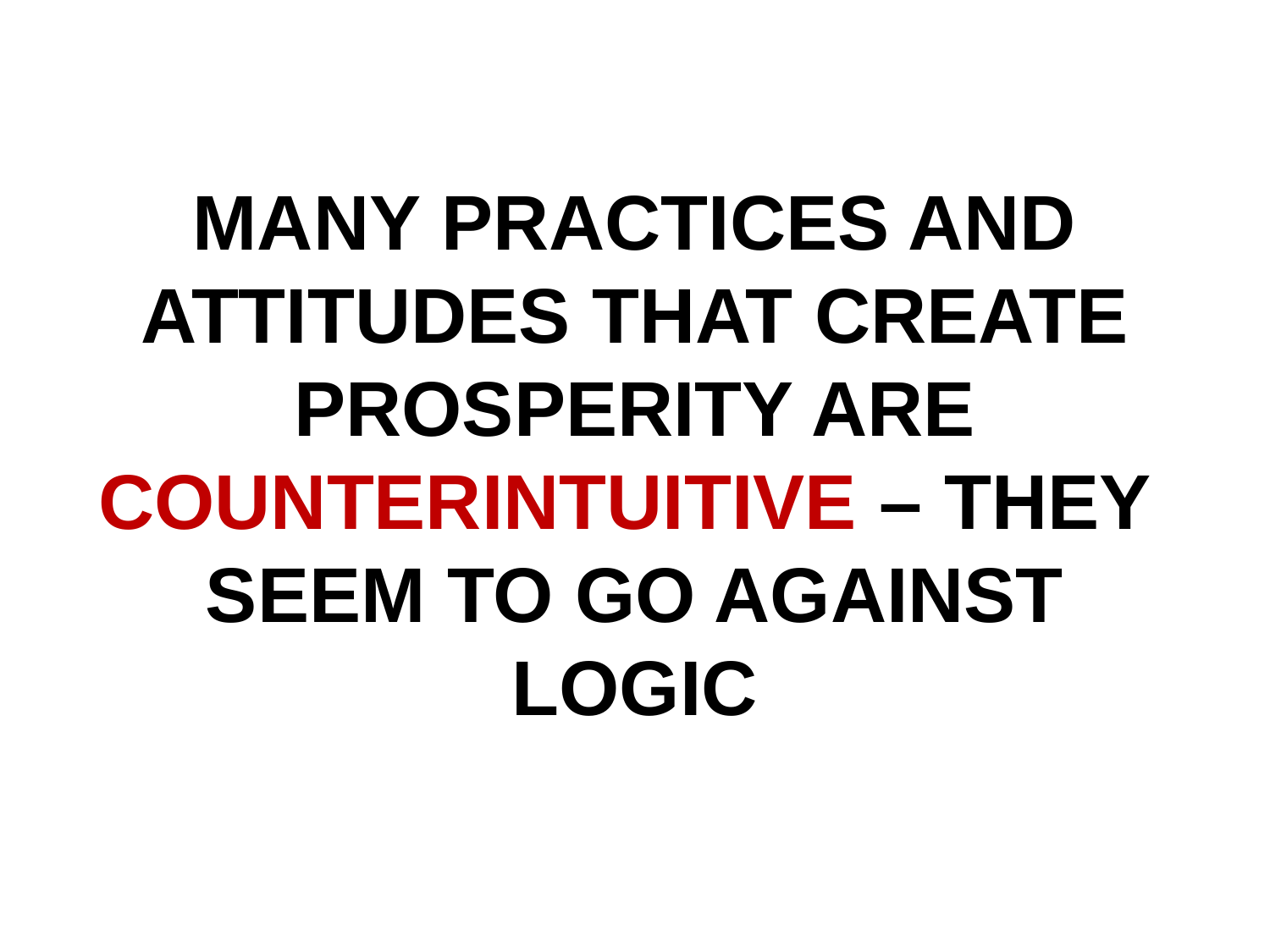

# MANY PRACTICES AND ATTITUDES THAT CREATE PROSPERITY ARE COUNTERINTUITIVE – THEY  SEEM TO GO AGAINST LOGIC